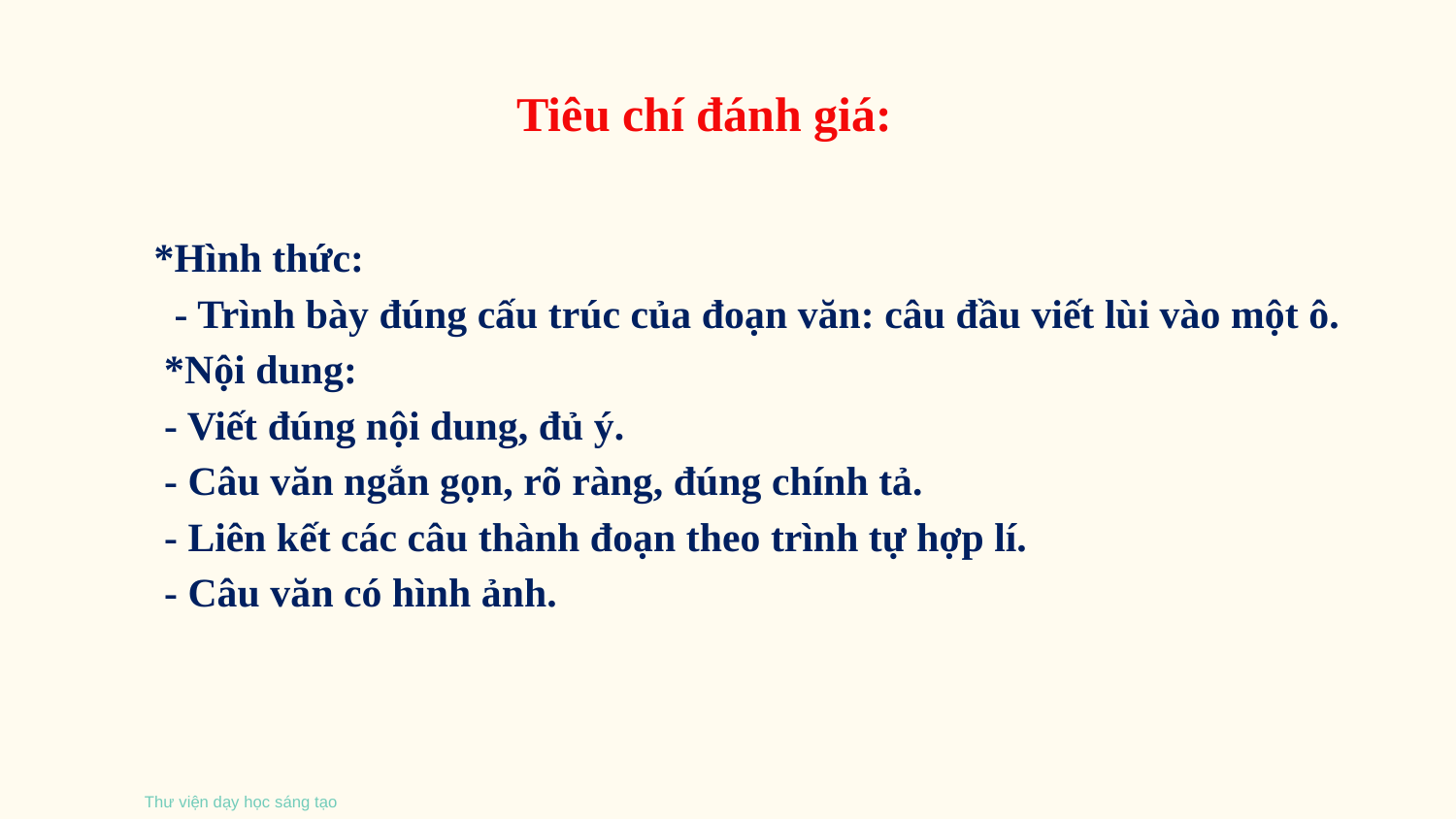

Tiêu chí đánh giá:
*Hình thức:
  - Trình bày đúng cấu trúc của đoạn văn: câu đầu viết lùi vào một ô.
 *Nội dung:
 - Viết đúng nội dung, đủ ý.
 - Câu văn ngắn gọn, rõ ràng, đúng chính tả.
 - Liên kết các câu thành đoạn theo trình tự hợp lí.
 - Câu văn có hình ảnh.